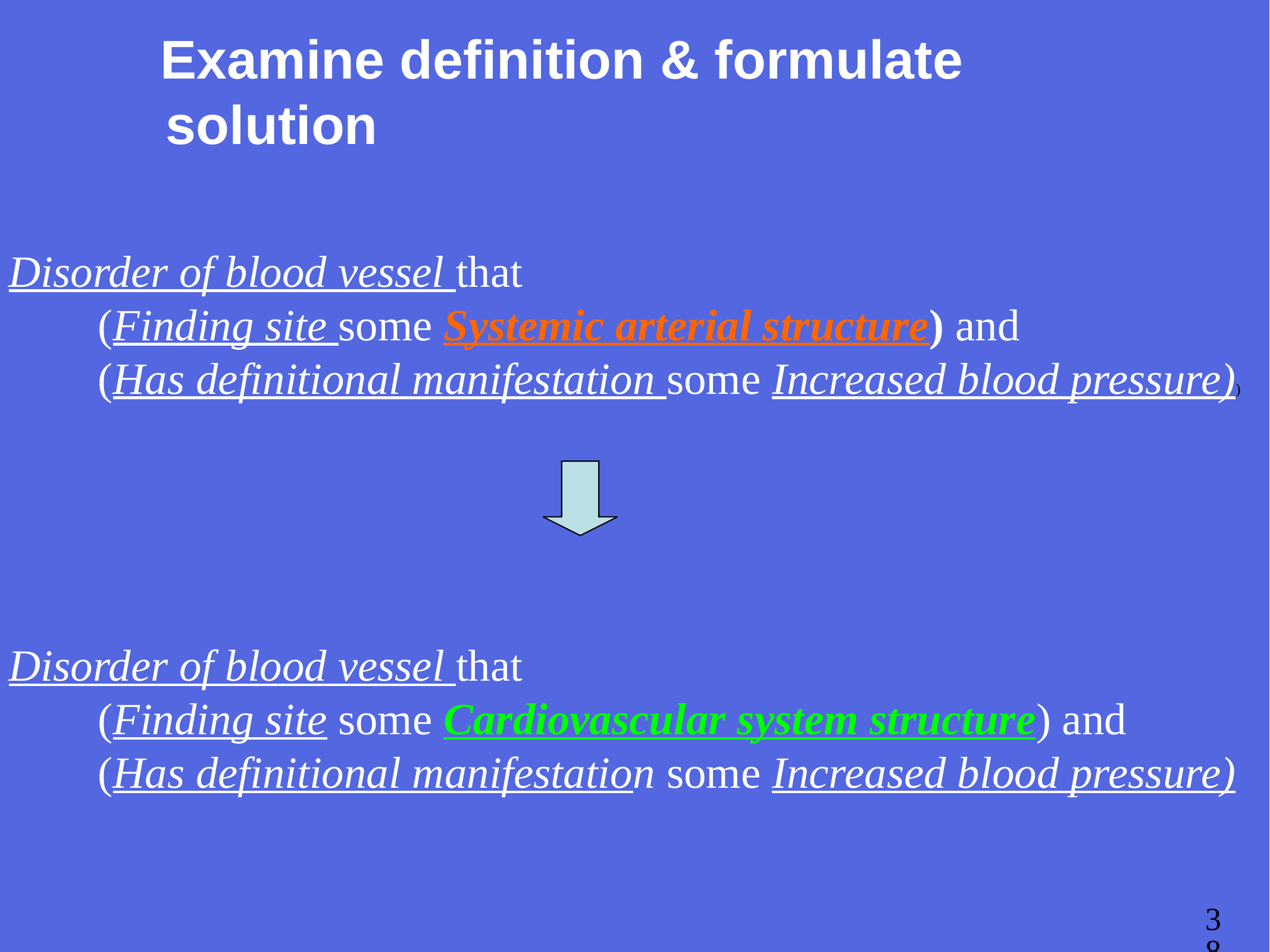

# Examine definition & formulate solution
Disorder of blood vessel that
	(Finding site some Systemic arterial structure) and
	(Has definitional manifestation some Increased blood pressure))

Disorder of blood vessel that
	(Finding site some Cardiovascular system structure) and
	(Has definitional manifestation some Increased blood pressure)
38